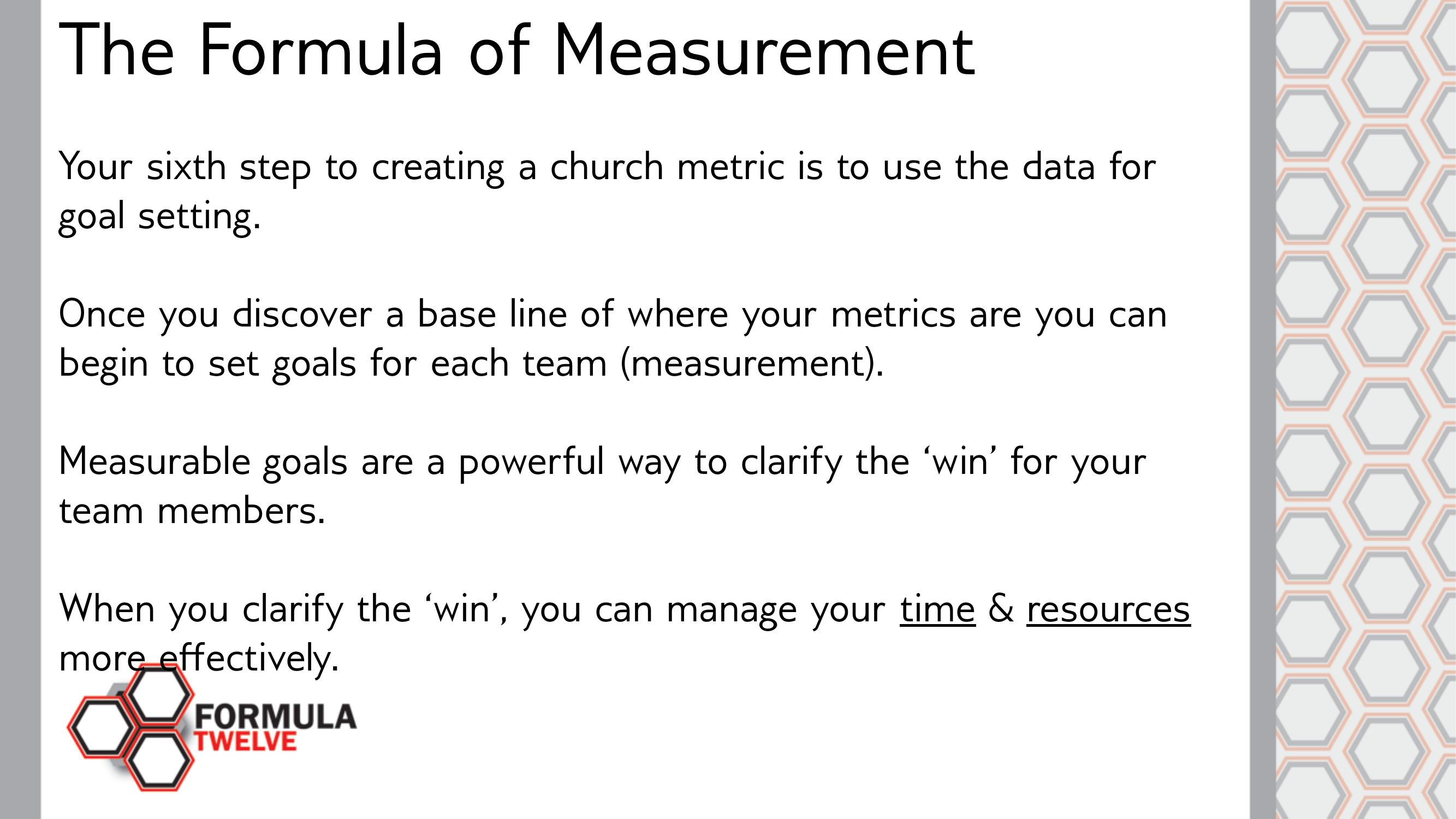

The Formula of Measurement

Your sixth step to creating a church metric is to use the data for goal setting.

Once you discover a base line of where your metrics are you can begin to set goals for each team (measurement).

Measurable goals are a powerful way to clarify the ‘win’ for your team members.

When you clarify the ‘win’, you can manage your time & resources 	more effectively.